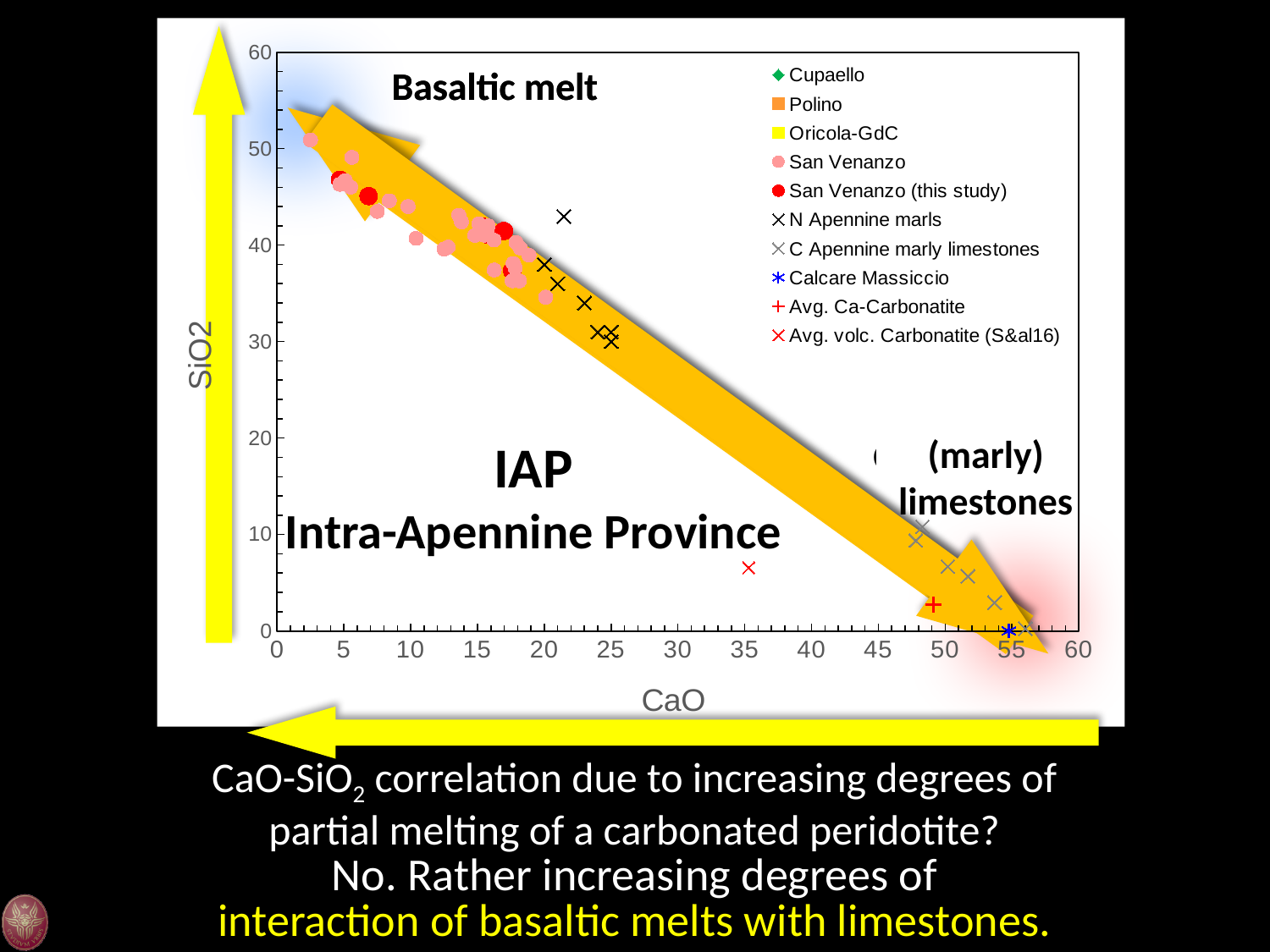

### Chart

| Category |  |  |  |  |  |  |  |  |  |  |
|---|---|---|---|---|---|---|---|---|---|---|
Basaltic melt
Basaltic melt

(marly) limestones
Carbonatitic melt
IAP
Intra-Apennine Province

CaO-SiO2 correlation due to increasing degrees of partial melting of a carbonated peridotite?
No. Rather increasing degrees of
interaction of basaltic melts with limestones.